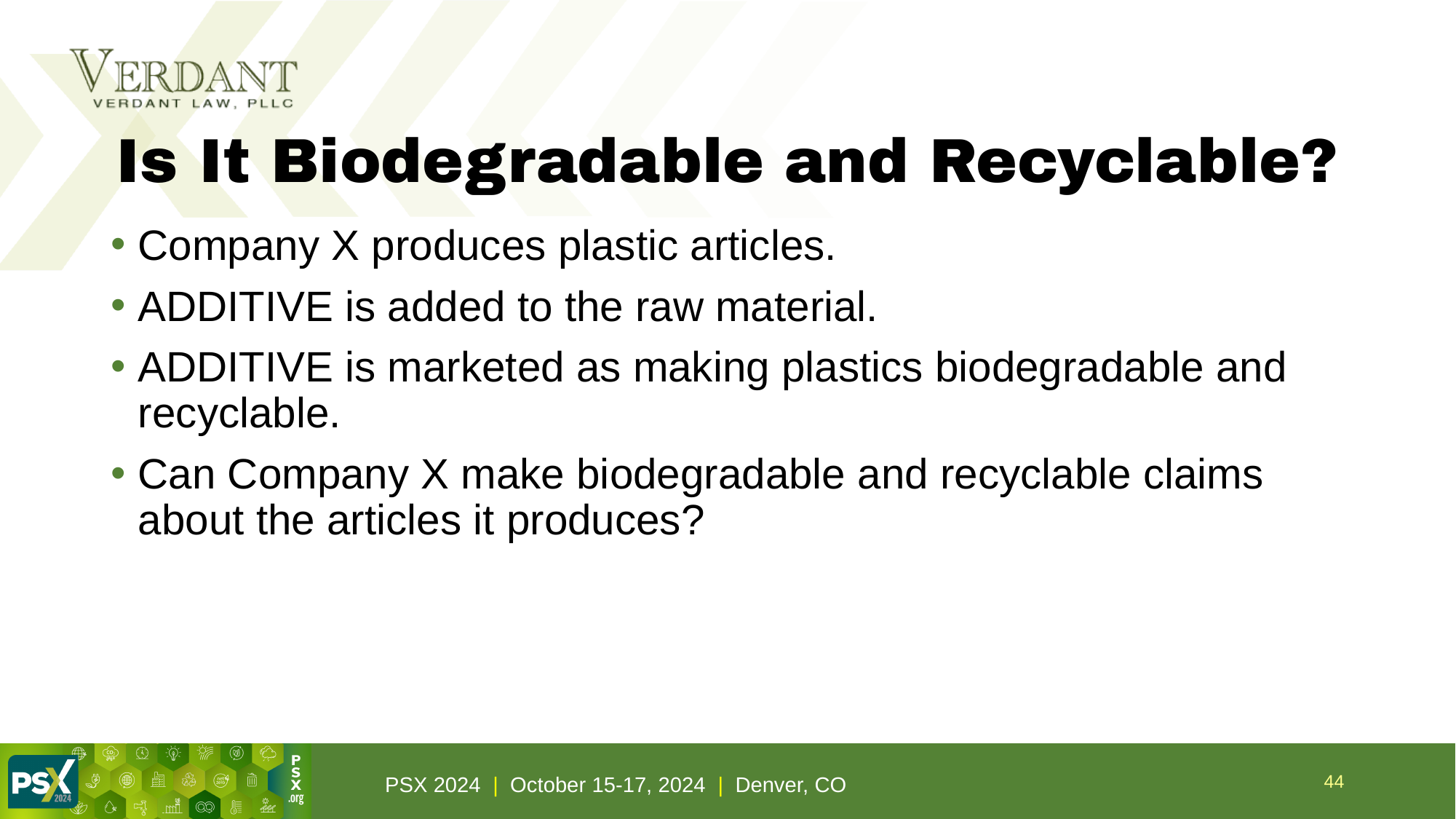

# Is It Biodegradable and Recyclable?
Company X produces plastic articles.
ADDITIVE is added to the raw material.
ADDITIVE is marketed as making plastics biodegradable and recyclable.
Can Company X make biodegradable and recyclable claims about the articles it produces?
44